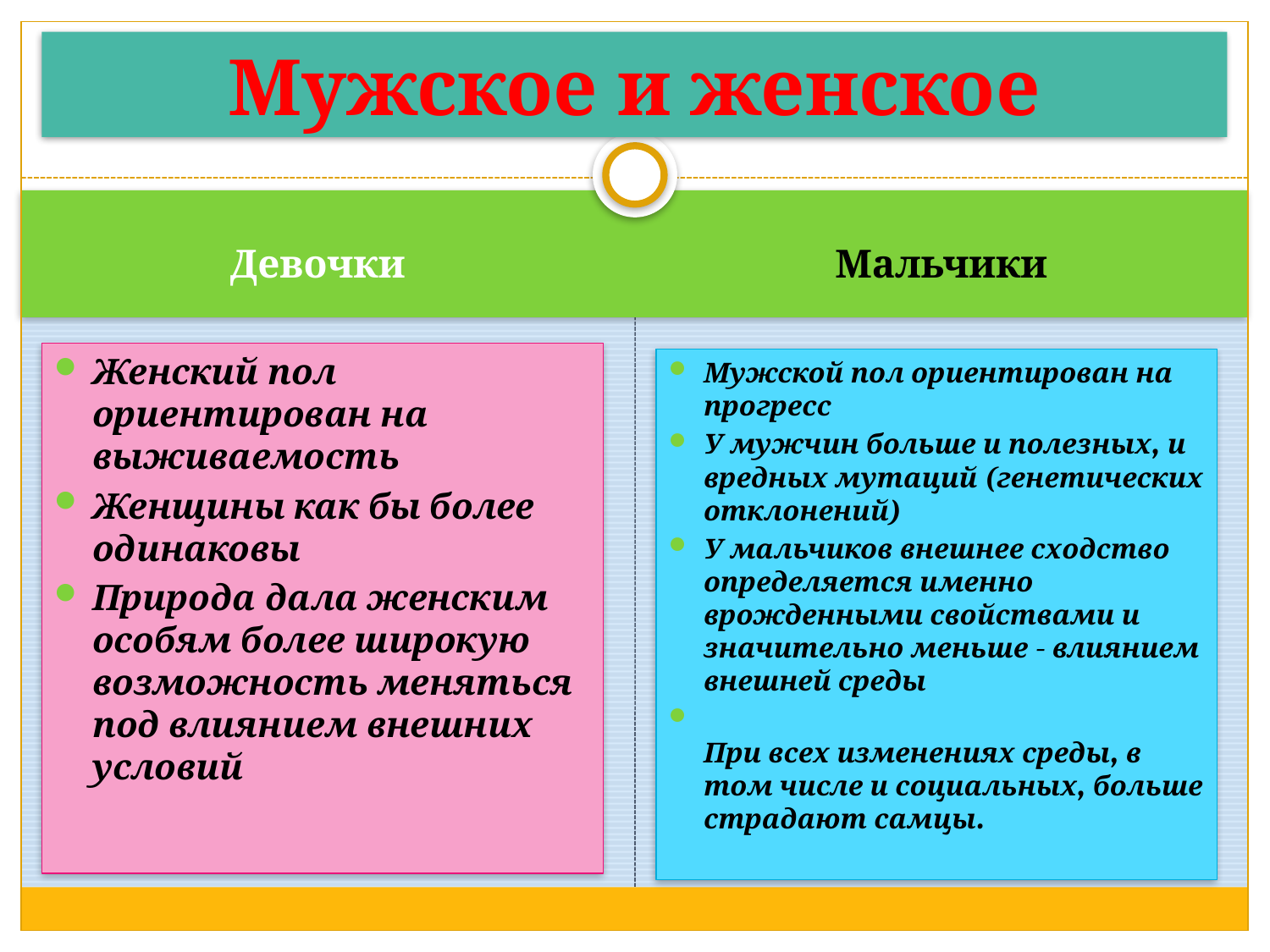

# Мужское и женское
Девочки
Мальчики
Женский пол ориентирован на выживаемость
Женщины как бы более одинаковы
Природа дала женским особям более широкую возможность меняться под влиянием внешних условий
Мужской пол ориентирован на прогресс
У мужчин больше и полезных, и вредных мутаций (генетических отклонений)
У мальчиков внешнее сходство определяется именно врожденными свойствами и значительно меньше - влиянием внешней среды
При всех изменениях среды, в том числе и социальных, больше страдают самцы.